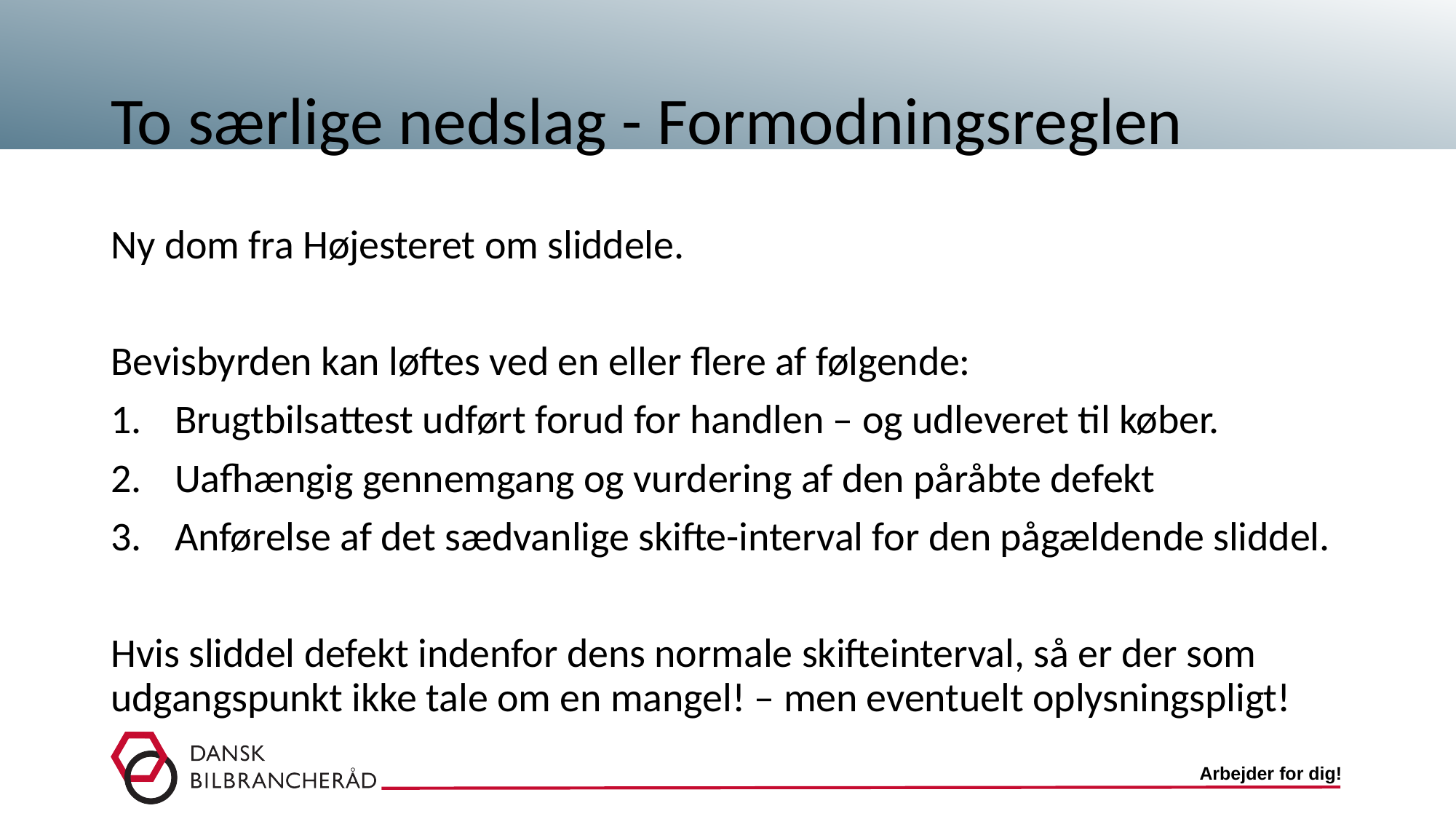

# To særlige nedslag - Formodningsreglen
Ny dom fra Højesteret om sliddele.

Bevisbyrden kan løftes ved en eller flere af følgende:
Brugtbilsattest udført forud for handlen – og udleveret til køber.
Uafhængig gennemgang og vurdering af den påråbte defekt
Anførelse af det sædvanlige skifte-interval for den pågældende sliddel.

Hvis sliddel defekt indenfor dens normale skifteinterval, så er der som udgangspunkt ikke tale om en mangel! – men eventuelt oplysningspligt!